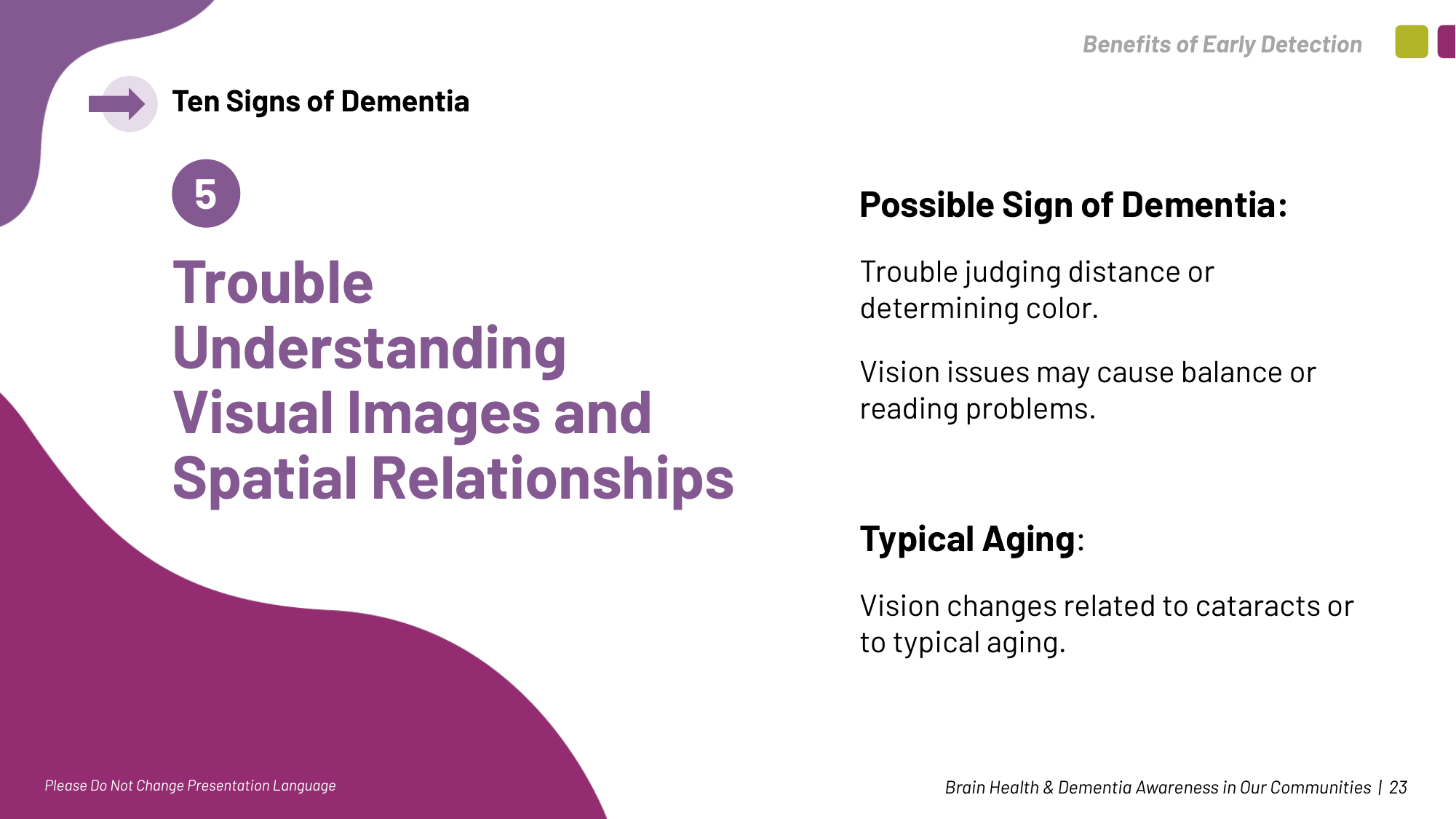

Benefits of Early Detection

Ten Signs of Dementia

5
­Possible Sign of Dementia:
Trouble judging distance or determining color.
Vision issues may cause balance or reading problems.
Trouble Understanding
Visual Images and Spatial Relationships
Typical Aging:
Vision changes related to cataracts or to typical aging.
Please Do Not Change Presentation Language
Brain Health & Dementia Awareness in Our Communities  |  23